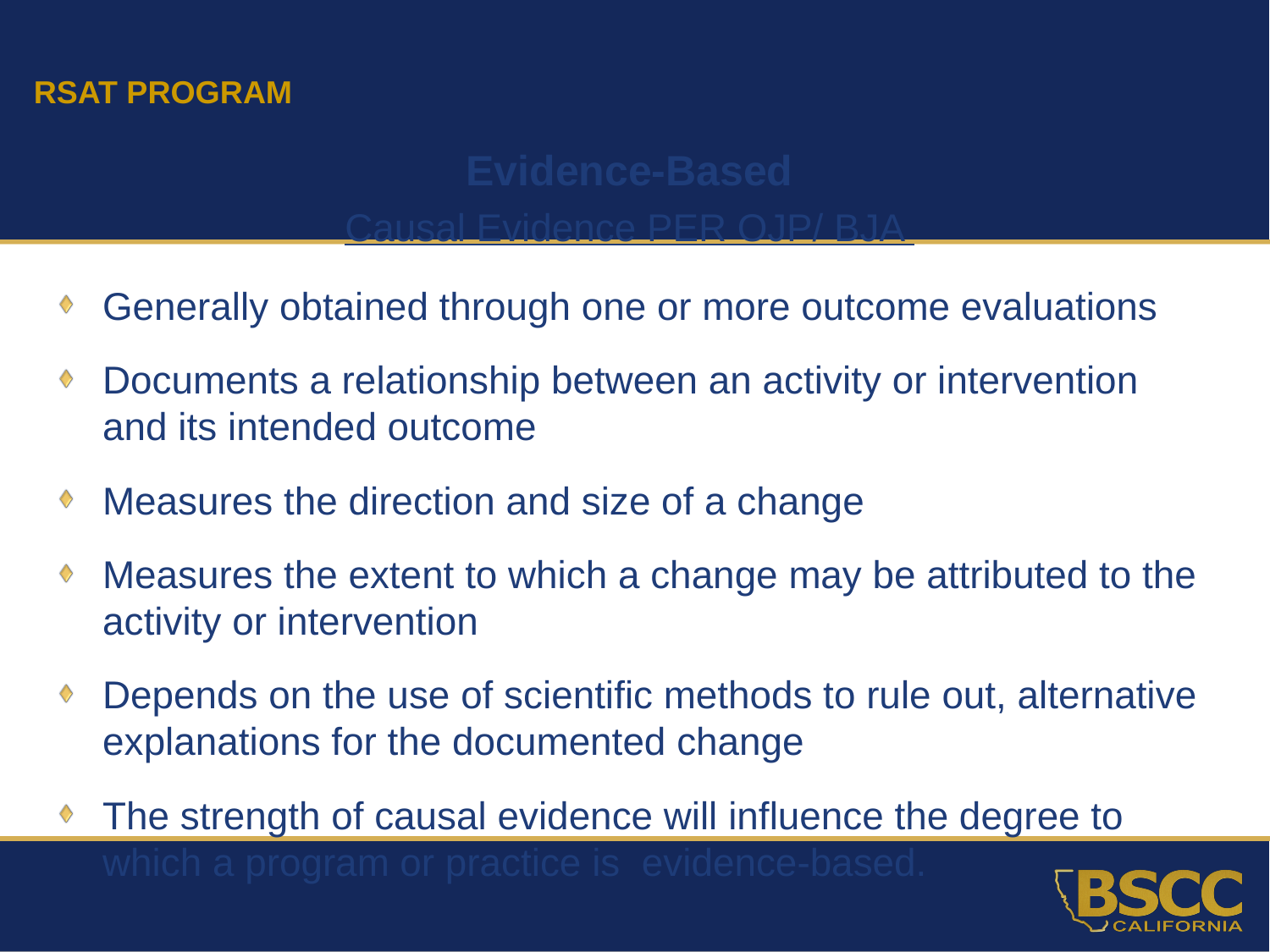

RSAT PROGRAM
Evidence-Based
Causal Evidence PER OJP/ BJA

Generally obtained through one or more outcome evaluations

Documents a relationship between an activity or intervention and its intended outcome

Measures the direction and size of a change

Measures the extent to which a change may be attributed to the activity or intervention

Depends on the use of scientific methods to rule out, alternative explanations for the documented change

The strength of causal evidence will influence the degree to which a program or practice is  evidence-based.